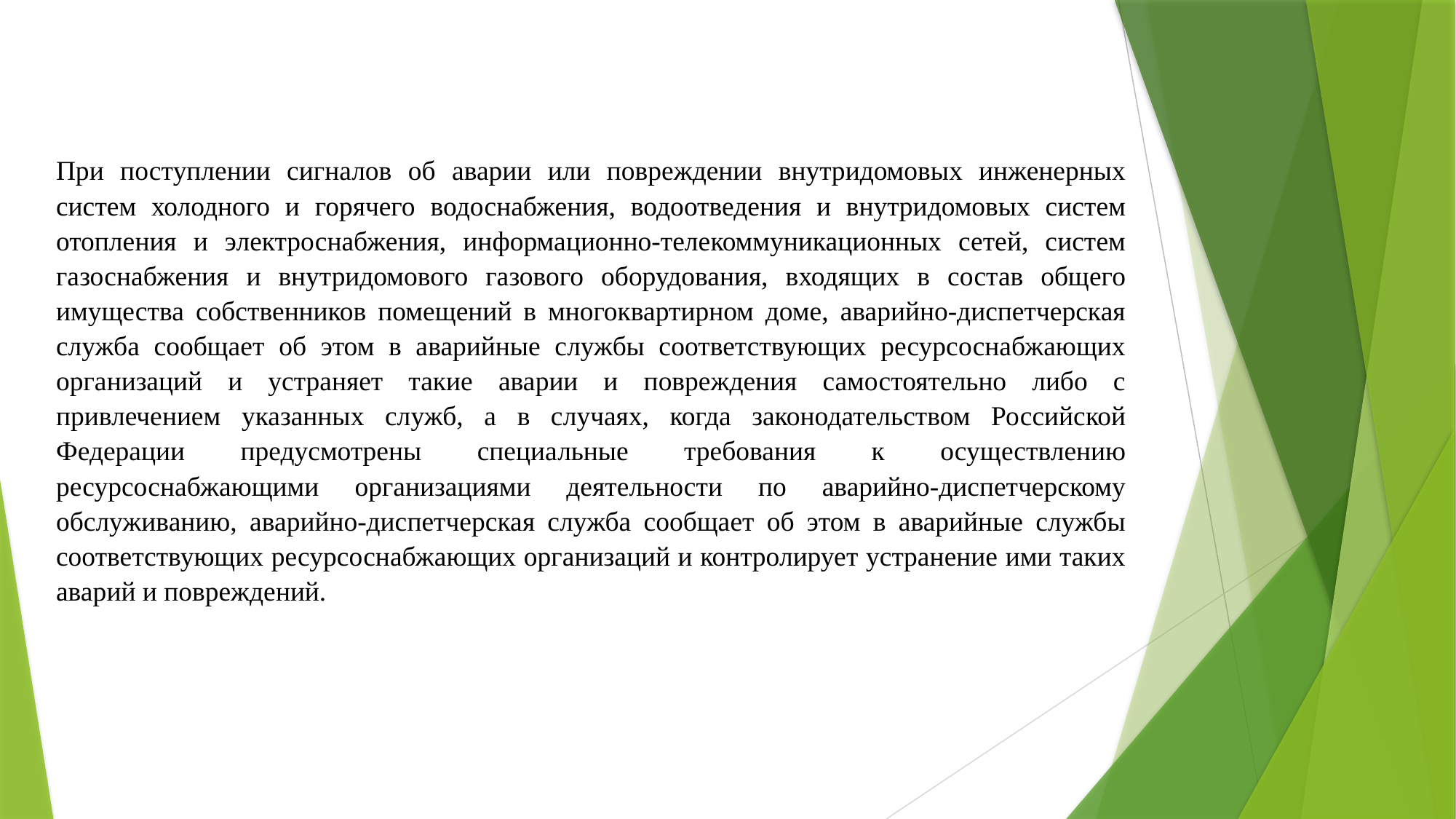

При поступлении сигналов об аварии или повреждении внутридомовых инженерных систем холодного и горячего водоснабжения, водоотведения и внутридомовых систем отопления и электроснабжения, информационно-телекоммуникационных сетей, систем газоснабжения и внутридомового газового оборудования, входящих в состав общего имущества собственников помещений в многоквартирном доме, аварийно-диспетчерская служба сообщает об этом в аварийные службы соответствующих ресурсоснабжающих организаций и устраняет такие аварии и повреждения самостоятельно либо с привлечением указанных служб, а в случаях, когда законодательством Российской Федерации предусмотрены специальные требования к осуществлению ресурсоснабжающими организациями деятельности по аварийно-диспетчерскому обслуживанию, аварийно-диспетчерская служба сообщает об этом в аварийные службы соответствующих ресурсоснабжающих организаций и контролирует устранение ими таких аварий и повреждений.